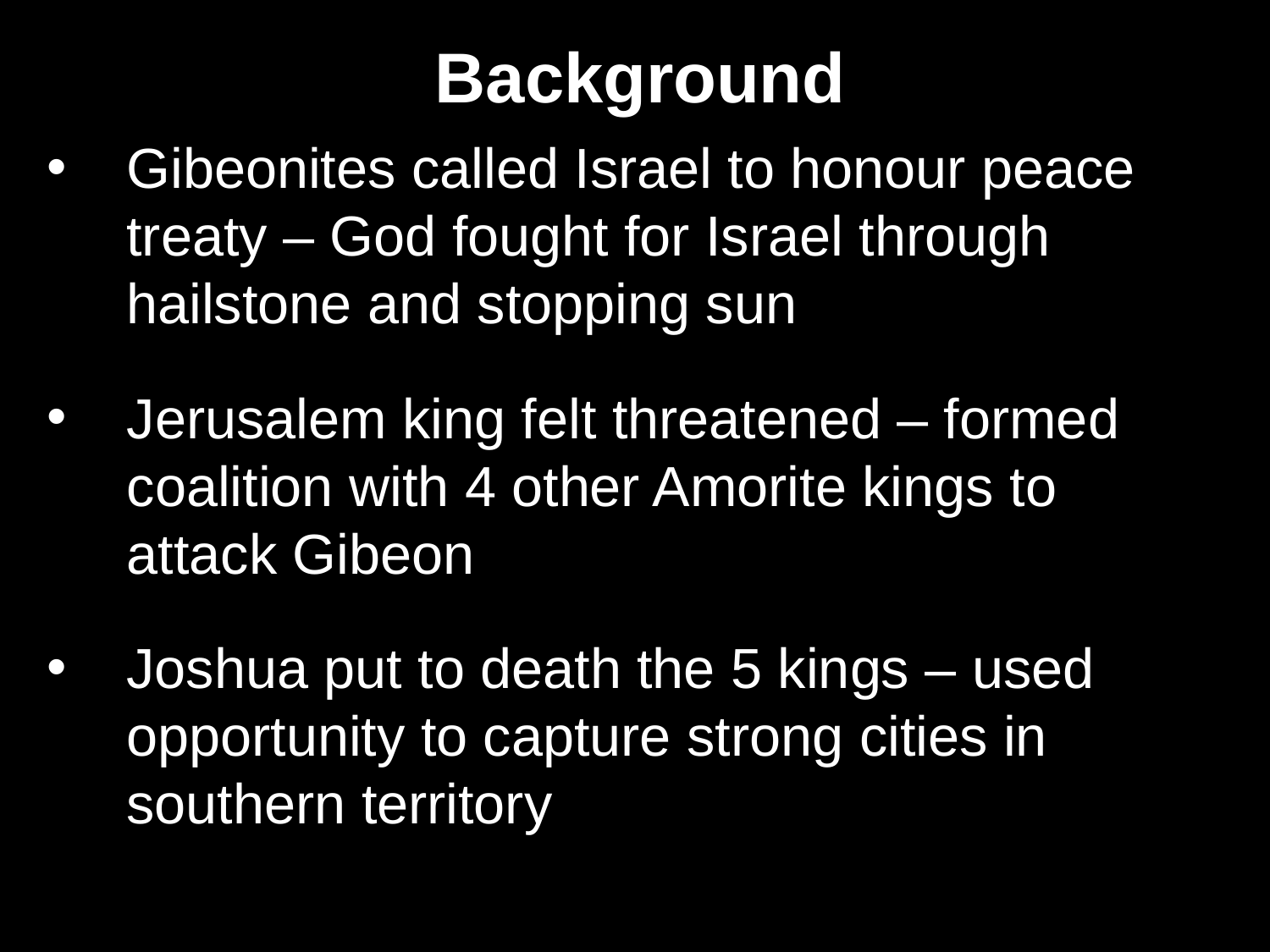

Background
Gibeonites called Israel to honour peace treaty – God fought for Israel through hailstone and stopping sun
Jerusalem king felt threatened – formed coalition with 4 other Amorite kings to attack Gibeon
Joshua put to death the 5 kings – used opportunity to capture strong cities in southern territory